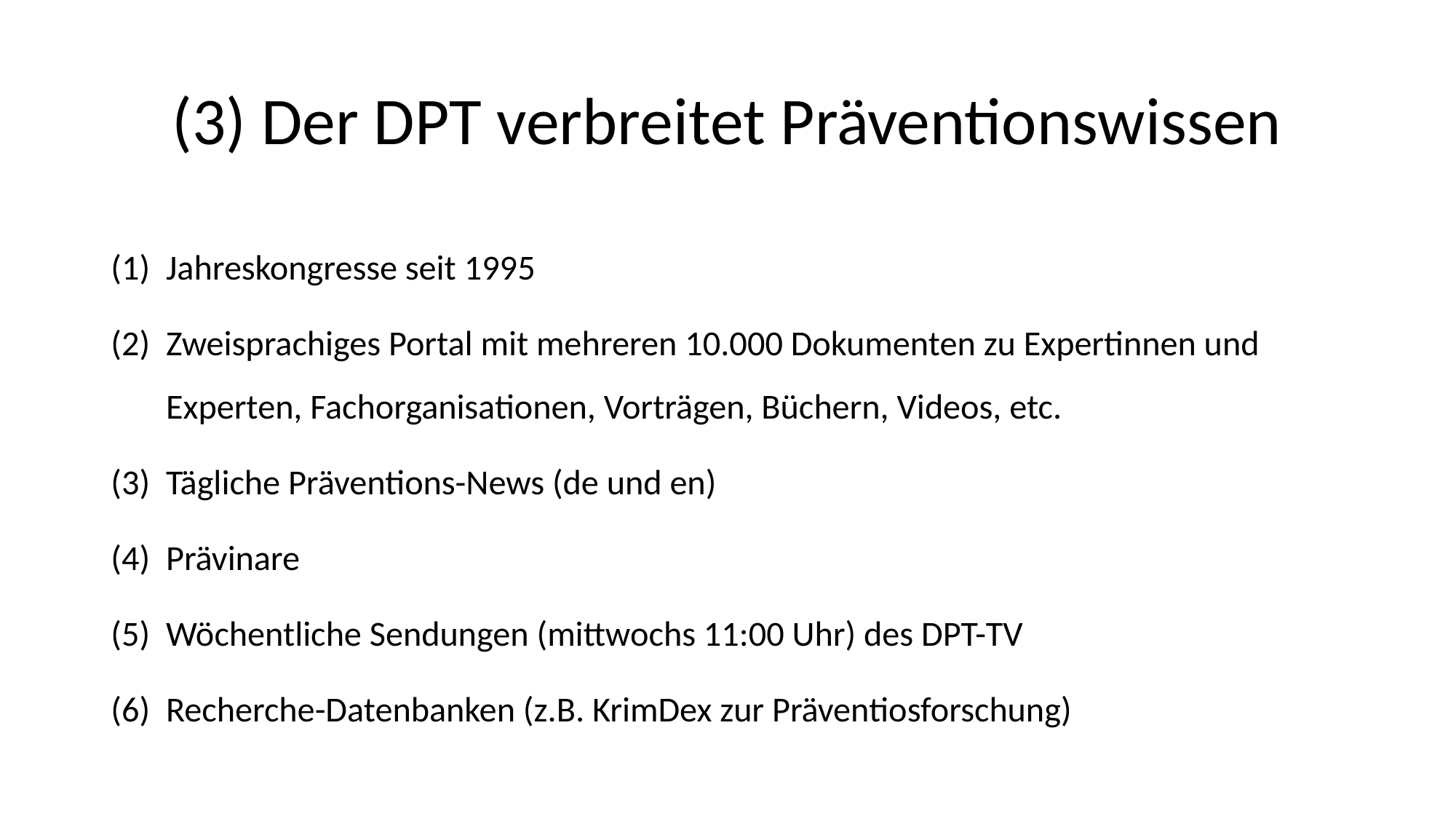

# (3) Der DPT verbreitet Präventionswissen
Jahreskongresse seit 1995
Zweisprachiges Portal mit mehreren 10.000 Dokumenten zu Expertinnen und Experten, Fachorganisationen, Vorträgen, Büchern, Videos, etc.
Tägliche Präventions-News (de und en)
Prävinare
Wöchentliche Sendungen (mittwochs 11:00 Uhr) des DPT-TV
Recherche-Datenbanken (z.B. KrimDex zur Präventiosforschung)